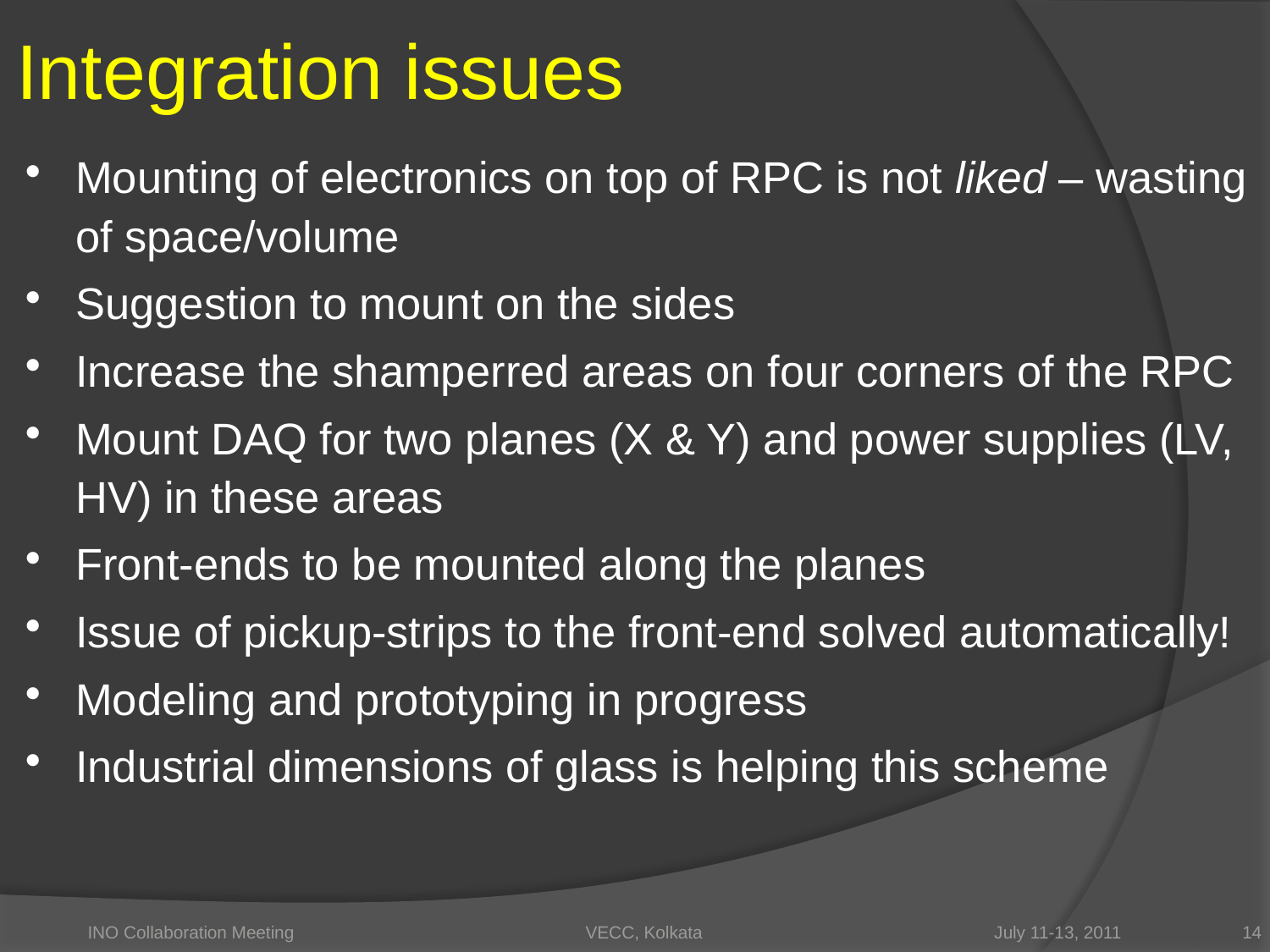

# Integration issues
Mounting of electronics on top of RPC is not liked – wasting of space/volume
Suggestion to mount on the sides
Increase the shamperred areas on four corners of the RPC
Mount DAQ for two planes (X & Y) and power supplies (LV, HV) in these areas
Front-ends to be mounted along the planes
Issue of pickup-strips to the front-end solved automatically!
Modeling and prototyping in progress
Industrial dimensions of glass is helping this scheme
INO Collaboration Meeting                                                            VECC, Kolkata                                                            July 11-13, 2011
14